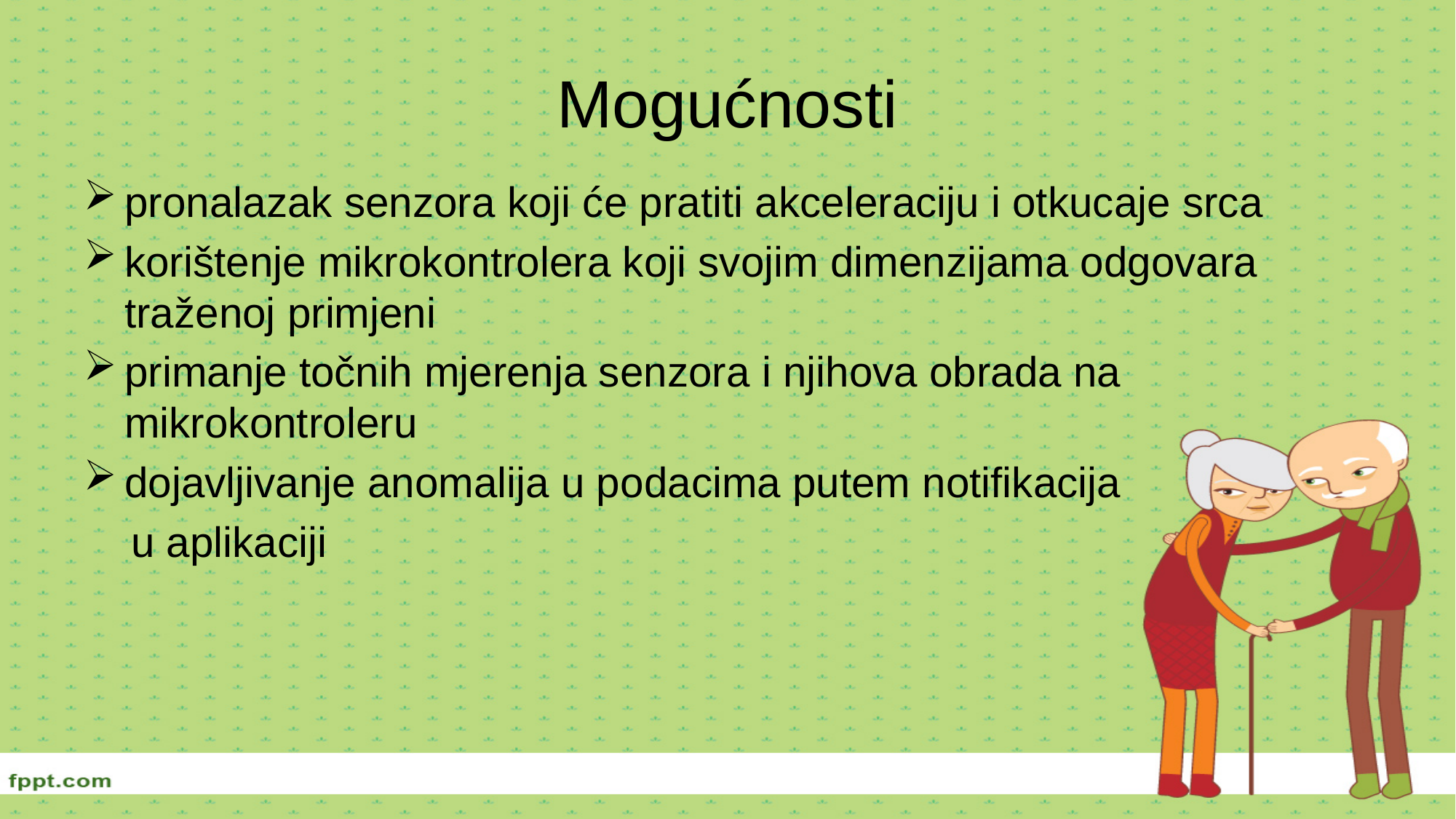

# Mogućnosti
pronalazak senzora koji će pratiti akceleraciju i otkucaje srca
korištenje mikrokontrolera koji svojim dimenzijama odgovara traženoj primjeni
primanje točnih mjerenja senzora i njihova obrada na mikrokontroleru
dojavljivanje anomalija u podacima putem notifikacija
    u aplikaciji